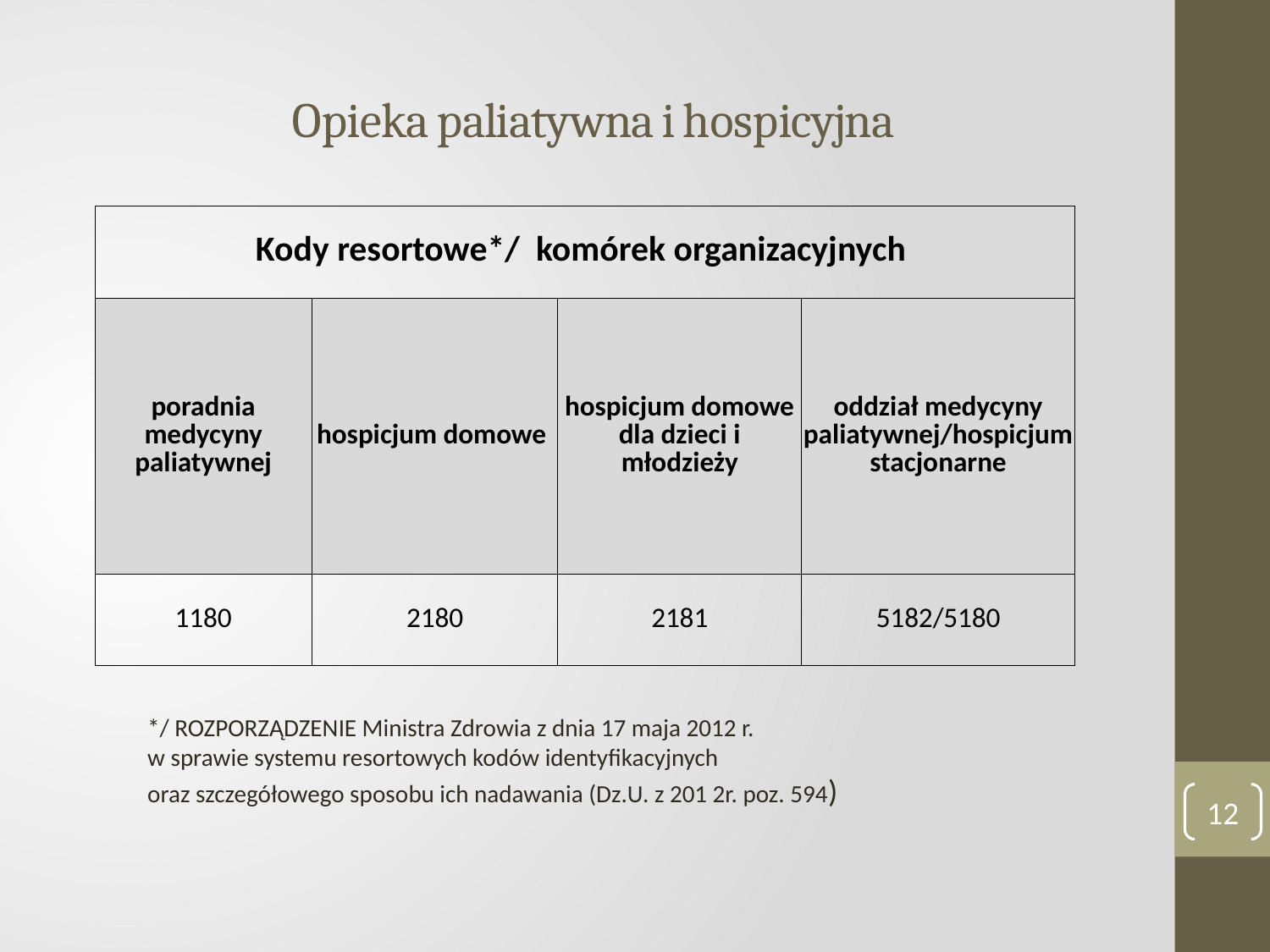

# Opieka paliatywna i hospicyjna
| Kody resortowe\*/ komórek organizacyjnych |  |  |  |
| --- | --- | --- | --- |
| poradnia medycyny paliatywnej | hospicjum domowe | hospicjum domowe dla dzieci i młodzieży | oddział medycyny paliatywnej/hospicjum stacjonarne |
| 1180 | 2180 | 2181 | 5182/5180 |
*/ ROZPORZĄDZENIE Ministra Zdrowia z dnia 17 maja 2012 r.
w sprawie systemu resortowych kodów identyfikacyjnych
oraz szczegółowego sposobu ich nadawania (Dz.U. z 201 2r. poz. 594)
12